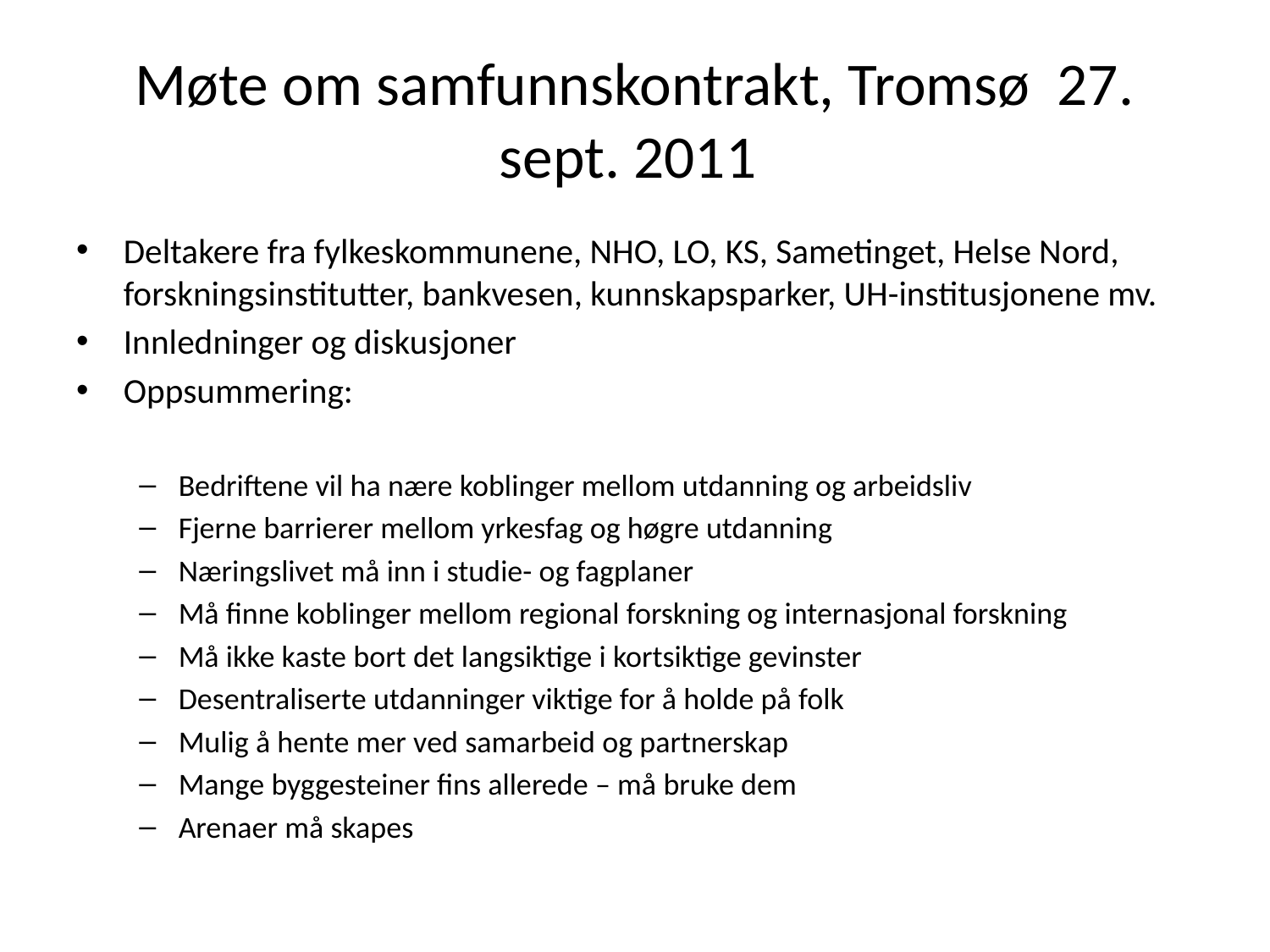

# Møte om samfunnskontrakt, Tromsø  27. sept. 2011
Deltakere fra fylkeskommunene, NHO, LO, KS, Sametinget, Helse Nord, forskningsinstitutter, bankvesen, kunnskapsparker, UH-institusjonene mv.
Innledninger og diskusjoner
Oppsummering:

Bedriftene vil ha nære koblinger mellom utdanning og arbeidsliv
Fjerne barrierer mellom yrkesfag og høgre utdanning
Næringslivet må inn i studie- og fagplaner
Må finne koblinger mellom regional forskning og internasjonal forskning
Må ikke kaste bort det langsiktige i kortsiktige gevinster
Desentraliserte utdanninger viktige for å holde på folk
Mulig å hente mer ved samarbeid og partnerskap
Mange byggesteiner fins allerede – må bruke dem
Arenaer må skapes